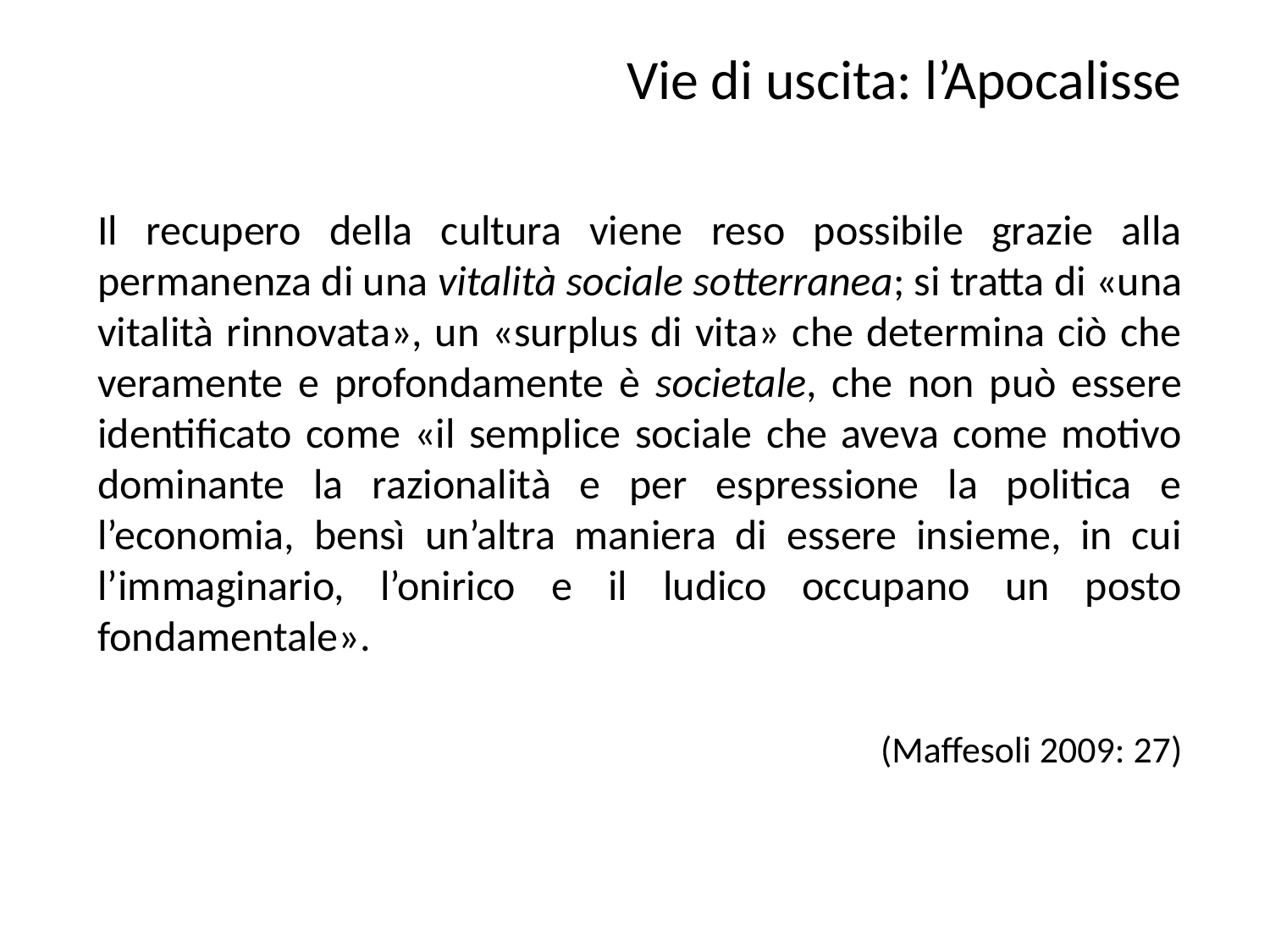

# Vie di uscita: l’Apocalisse
Il recupero della cultura viene reso possibile grazie alla permanenza di una vitalità sociale sotterranea; si tratta di «una vitalità rinnovata», un «surplus di vita» che determina ciò che veramente e profondamente è societale, che non può essere identificato come «il semplice sociale che aveva come motivo dominante la razionalità e per espressione la politica e l’economia, bensì un’altra maniera di essere insieme, in cui l’immaginario, l’onirico e il ludico occupano un posto fondamentale».

(Maffesoli 2009: 27)